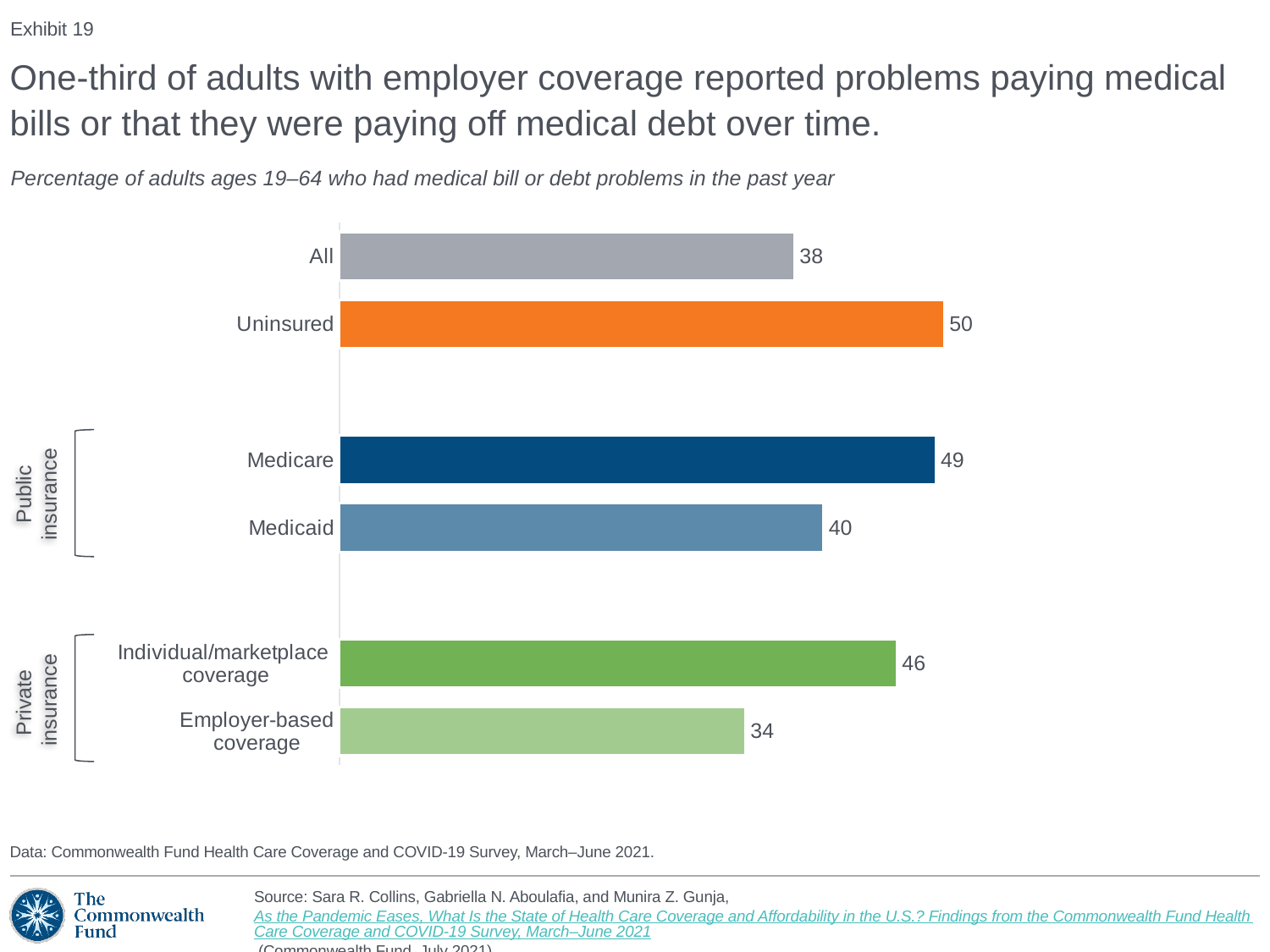

Exhibit 19
# One-third of adults with employer coverage reported problems paying medical bills or that they were paying off medical debt over time.
Percentage of adults ages 19–64 who had medical bill or debt problems in the past year

### Chart

| Category | Percent |
|---|---|
| Employer-based
coverage | 33.5 |
| Individual/marketplace
coverage | 45.989999999999995 |
|  | None |
| Medicaid | 39.94 |
| Medicare | 49.18 |
|  | None |
| Uninsured | 49.89 |
| All | 37.54 |
Public
insurance

Private
insurance
Data: Commonwealth Fund Health Care Coverage and COVID-19 Survey, March–June 2021.
Source: Sara R. Collins, Gabriella N. Aboulafia, and Munira Z. Gunja, As the Pandemic Eases, What Is the State of Health Care Coverage and Affordability in the U.S.? Findings from the Commonwealth Fund Health Care Coverage and COVID-19 Survey, March–June 2021 (Commonwealth Fund, July 2021).